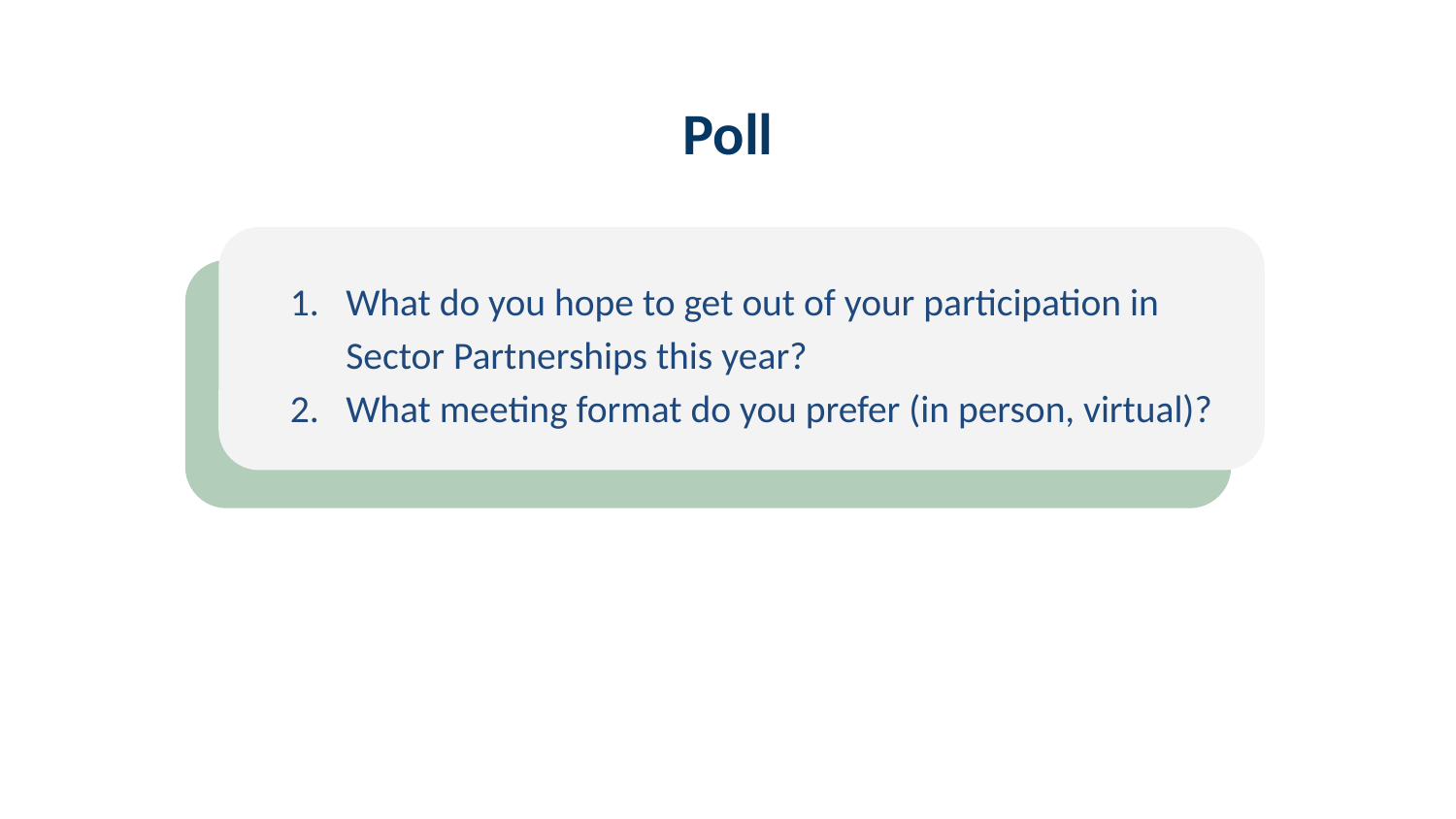

Poll

What do you hope to get out of your participation in Sector Partnerships this year?
What meeting format do you prefer (in person, virtual)?